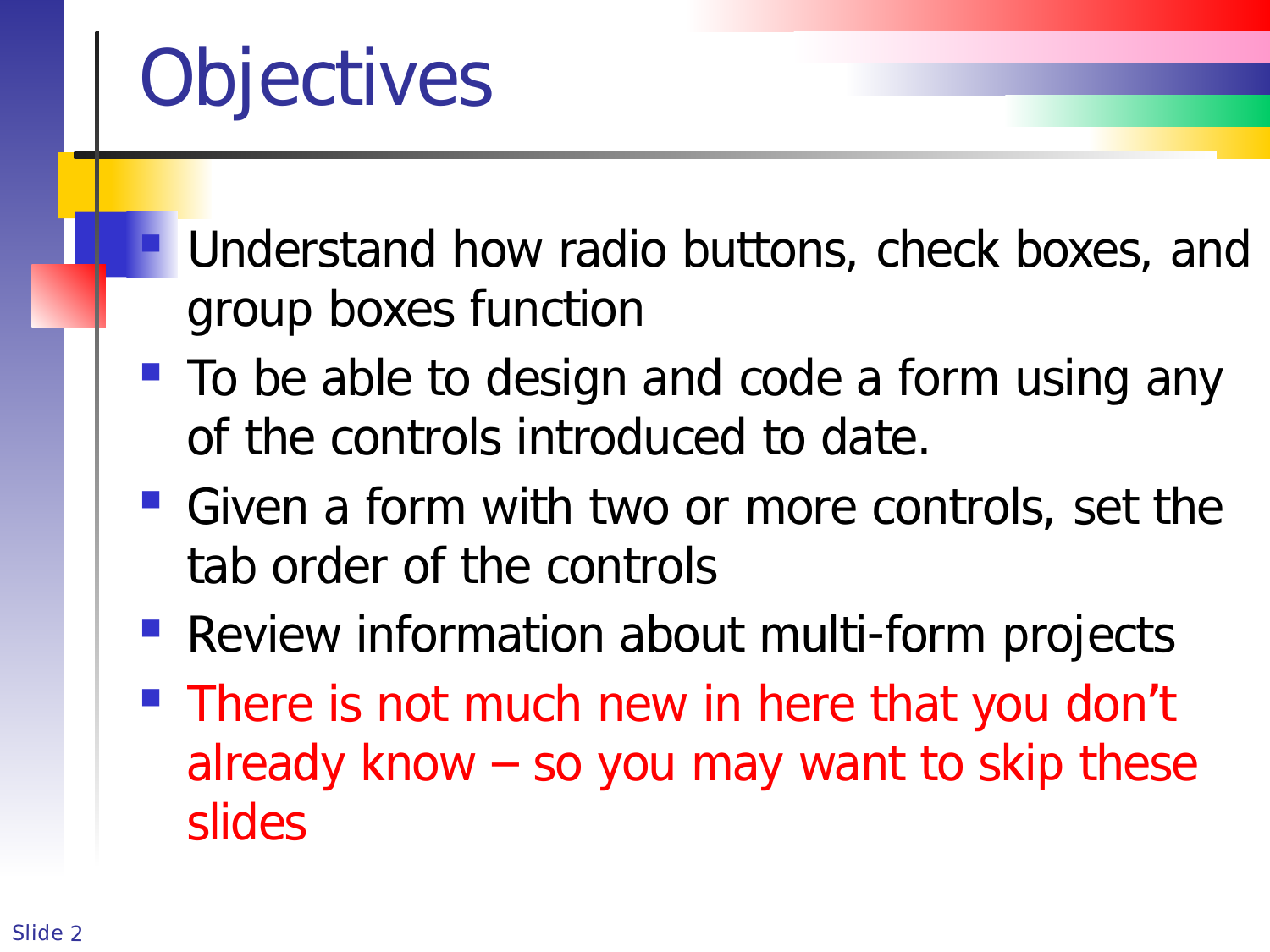

# Objectives
Understand how radio buttons, check boxes, and group boxes function
To be able to design and code a form using any of the controls introduced to date.
Given a form with two or more controls, set the tab order of the controls
Review information about multi-form projects
There is not much new in here that you don’t already know – so you may want to skip these slides